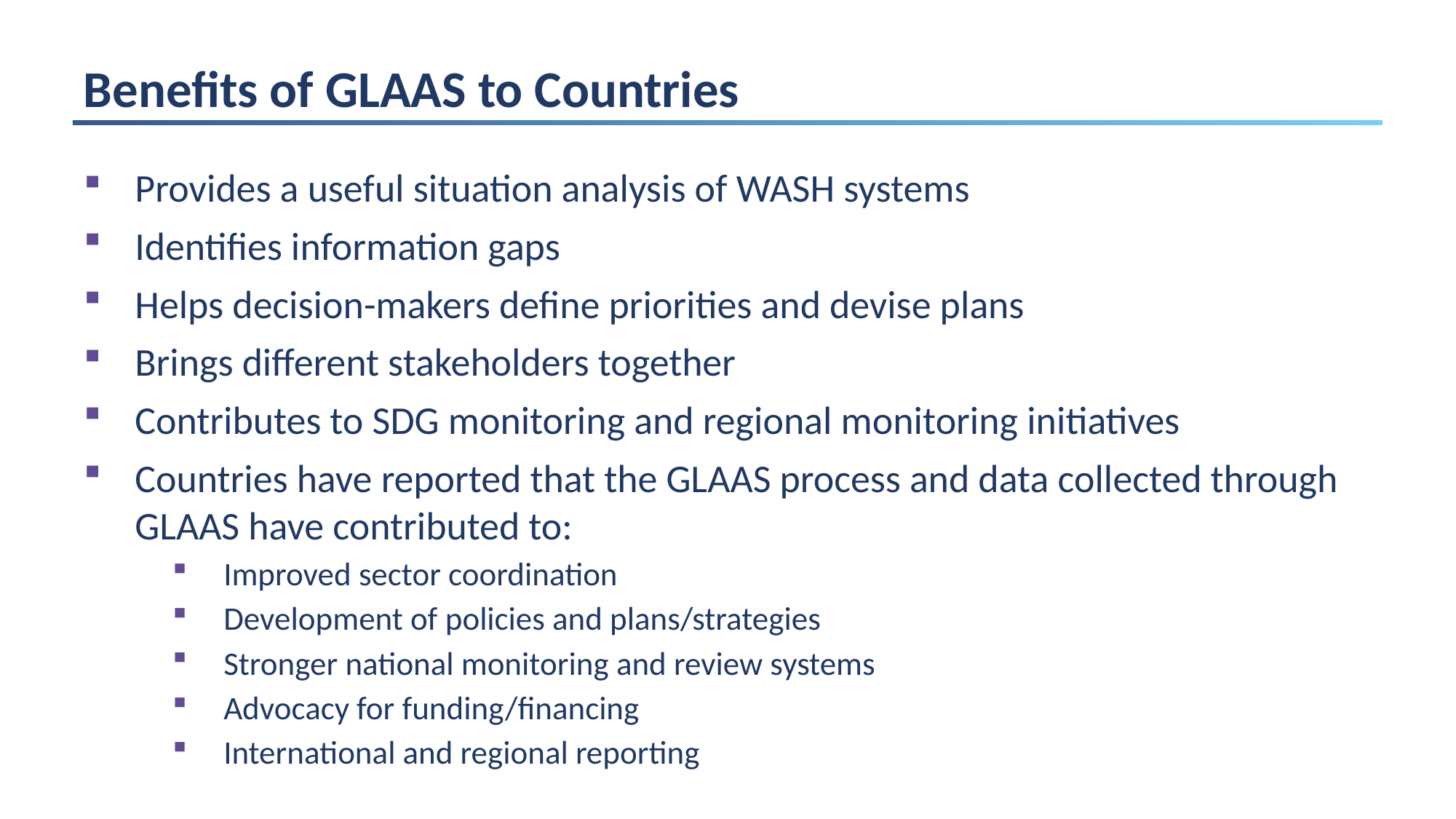

# Benefits of GLAAS to Countries
Provides a useful situation analysis of WASH systems
Identifies information gaps
Helps decision-makers define priorities and devise plans
Brings different stakeholders together
Contributes to SDG monitoring and regional monitoring initiatives
Countries have reported that the GLAAS process and data collected through GLAAS have contributed to:
Improved sector coordination
Development of policies and plans/strategies
Stronger national monitoring and review systems
Advocacy for funding/financing
International and regional reporting